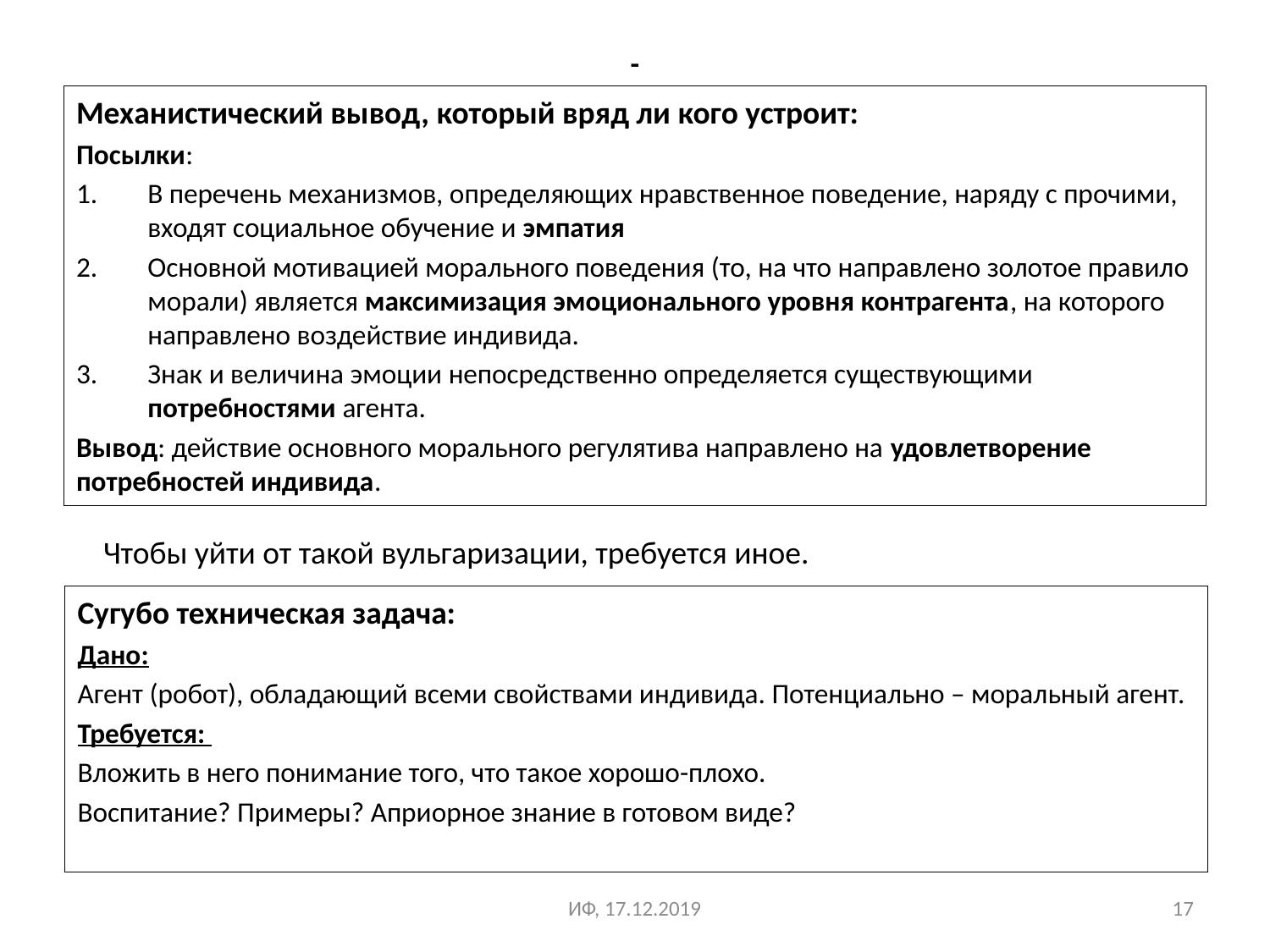

# -
Механистический вывод, который вряд ли кого устроит:
Посылки:
В перечень механизмов, определяющих нравственное поведение, наряду с прочими, входят социальное обучение и эмпатия
Основной мотивацией морального поведения (то, на что направлено золотое правило морали) является максимизация эмоционального уровня контрагента, на которого направлено воздействие индивида.
Знак и величина эмоции непосредственно определяется существующими потребностями агента.
Вывод: действие основного морального регулятива направлено на удовлетворение потребностей индивида.
Чтобы уйти от такой вульгаризации, требуется иное.
Сугубо техническая задача:
Дано:
Агент (робот), обладающий всеми свойствами индивида. Потенциально – моральный агент.
Требуется:
Вложить в него понимание того, что такое хорошо-плохо.
Воспитание? Примеры? Априорное знание в готовом виде?
ИФ, 17.12.2019
17